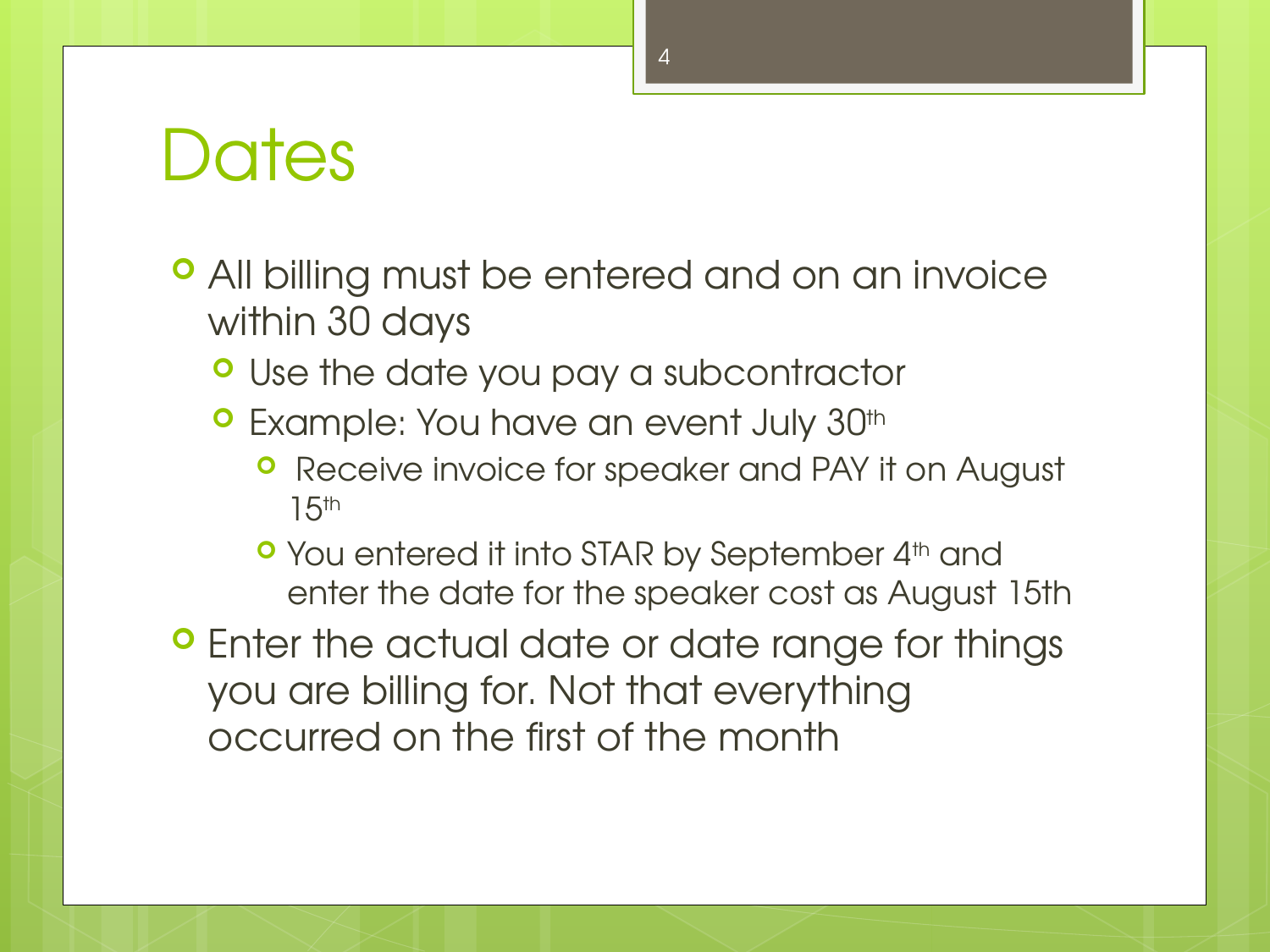

4
# Dates
All billing must be entered and on an invoice within 30 days
Use the date you pay a subcontractor
Example: You have an event July 30th
 Receive invoice for speaker and PAY it on August 15th
You entered it into STAR by September 4th and enter the date for the speaker cost as August 15th
Enter the actual date or date range for things you are billing for. Not that everything occurred on the first of the month